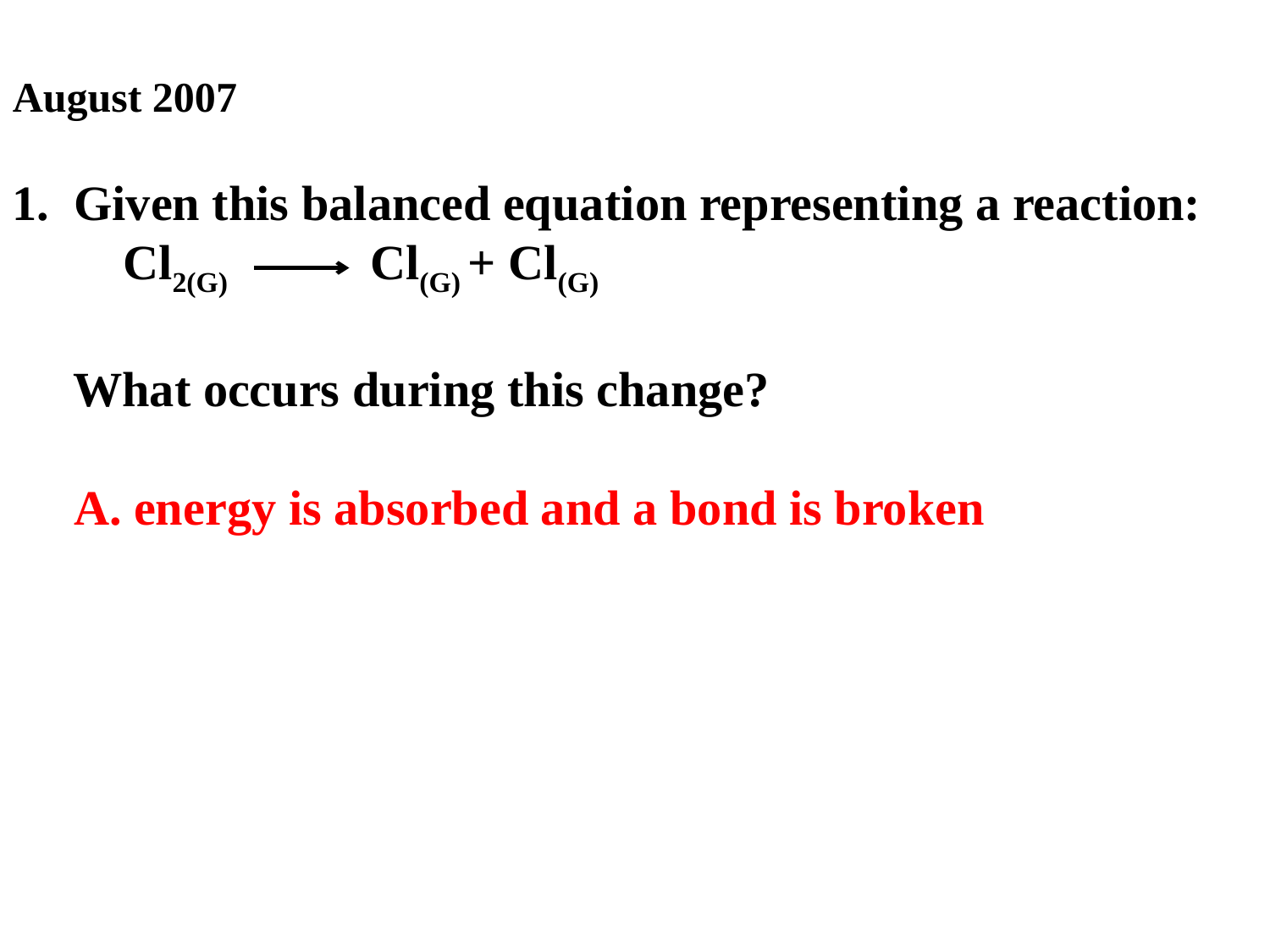

August 2007
1.  Given this balanced equation representing a reaction:
         Cl2(G)            Cl(G) + Cl(G)
     What occurs during this change?
     A. energy is absorbed and a bond is broken